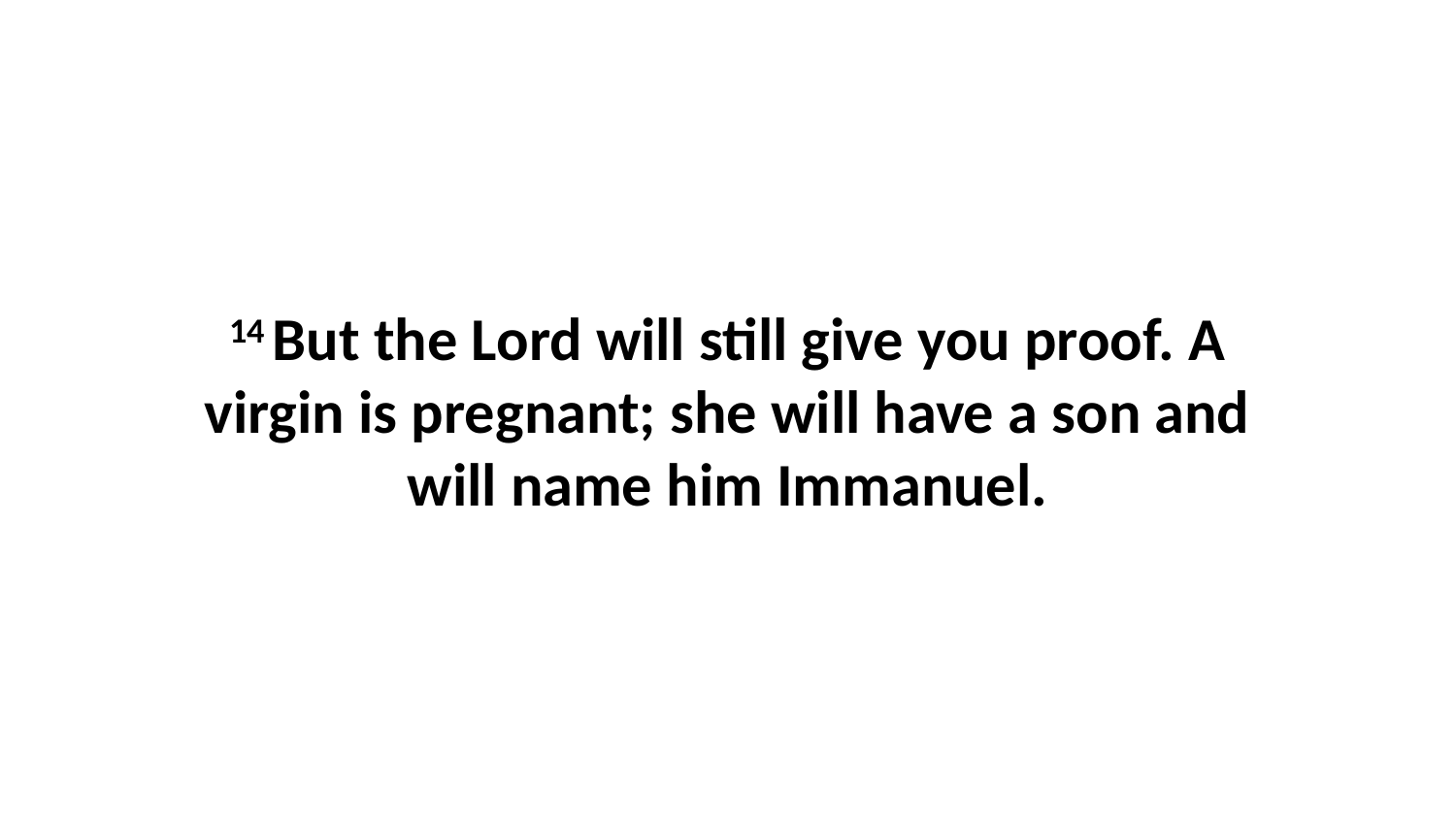

14 But the Lord will still give you proof. A virgin is pregnant; she will have a son and will name him Immanuel.